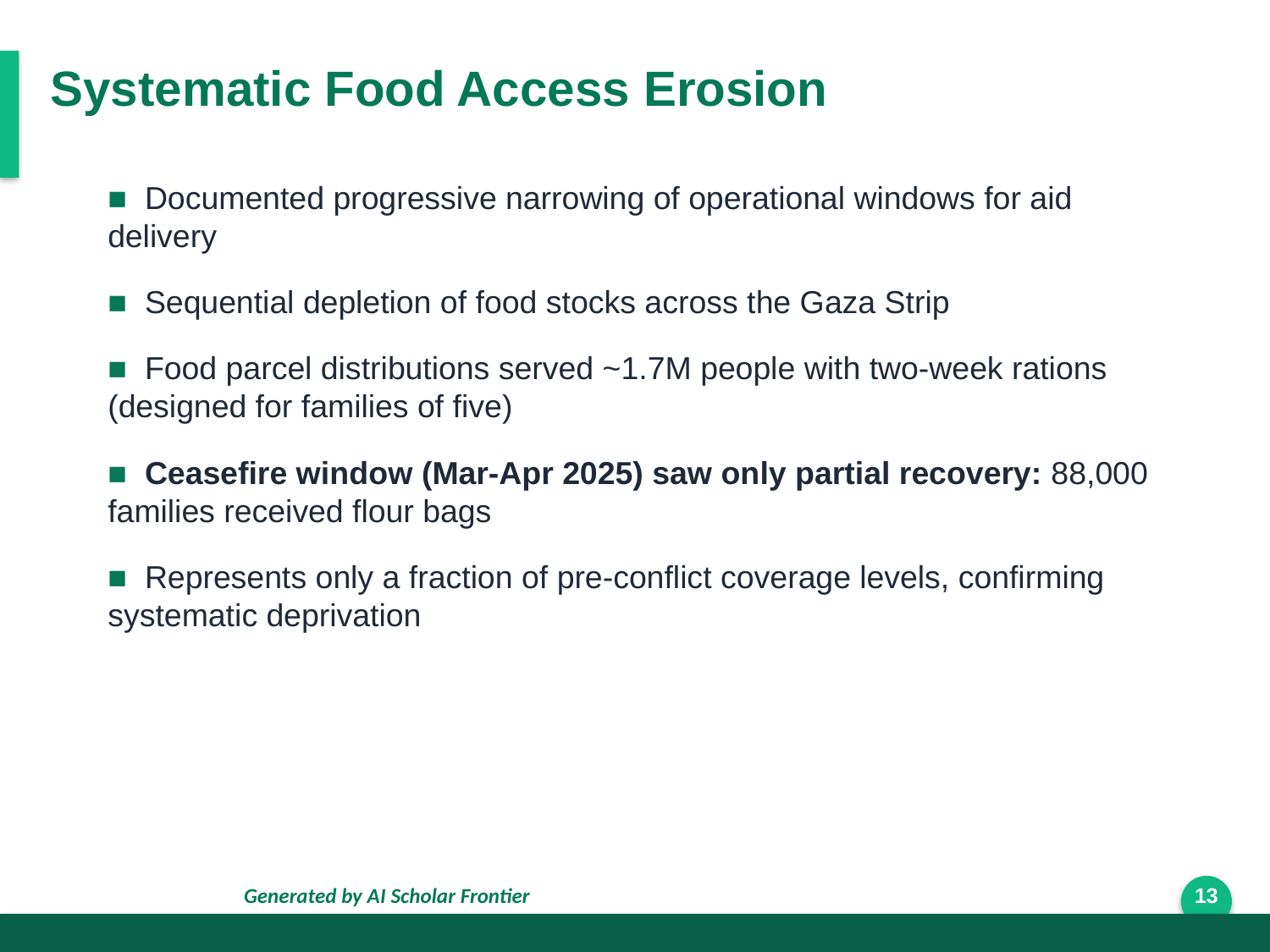

Systematic Food Access Erosion
■  Documented progressive narrowing of operational windows for aid delivery
■  Sequential depletion of food stocks across the Gaza Strip
■  Food parcel distributions served ~1.7M people with two-week rations (designed for families of five)
■  Ceasefire window (Mar-Apr 2025) saw only partial recovery: 88,000 families received flour bags
■  Represents only a fraction of pre-conflict coverage levels, confirming systematic deprivation
Generated by AI Scholar Frontier

13